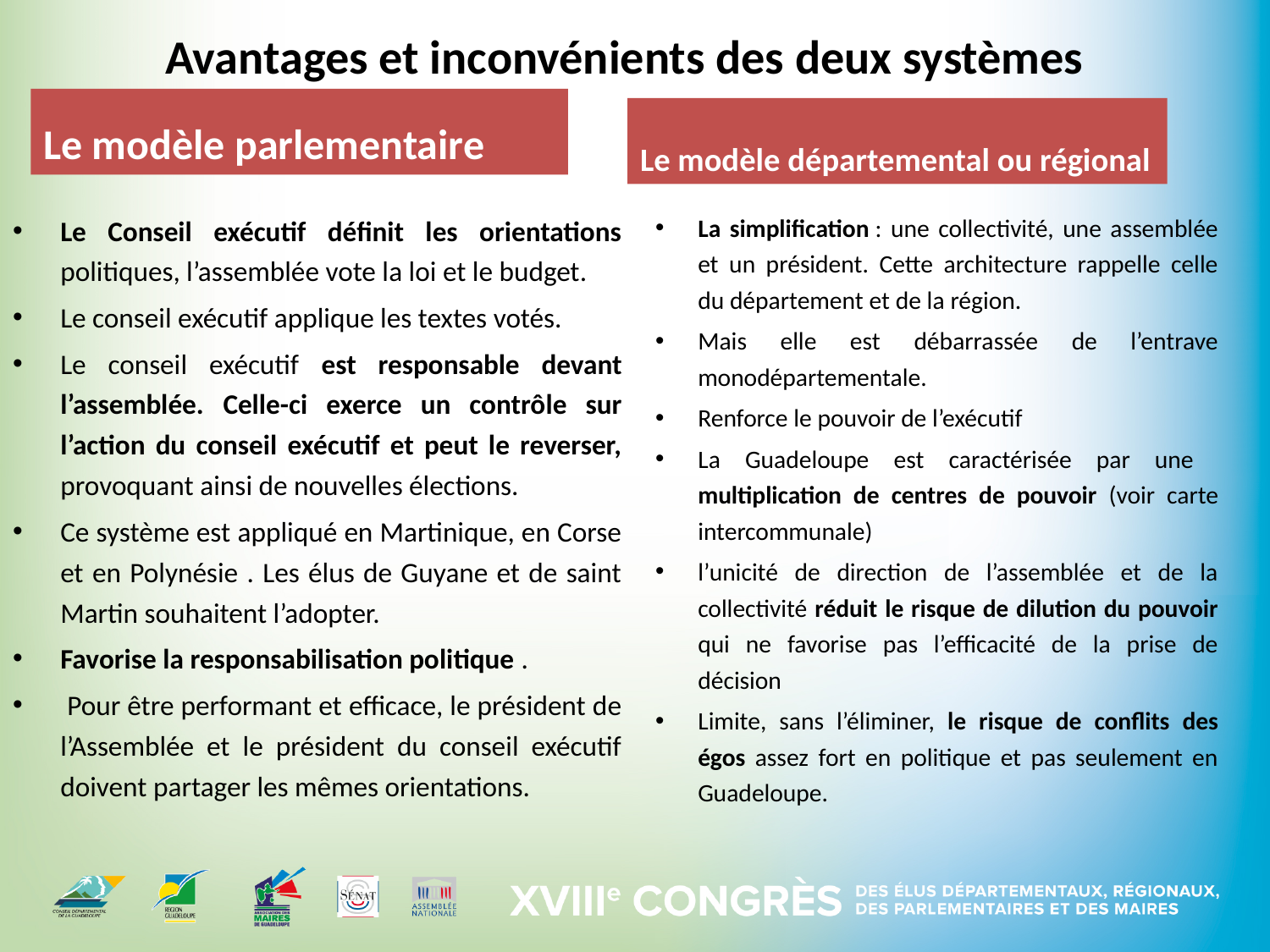

# Avantages et inconvénients des deux systèmes
Le modèle parlementaire
Le modèle départemental ou régional
Le Conseil exécutif définit les orientations politiques, l’assemblée vote la loi et le budget.
Le conseil exécutif applique les textes votés.
Le conseil exécutif est responsable devant l’assemblée. Celle-ci exerce un contrôle sur l’action du conseil exécutif et peut le reverser, provoquant ainsi de nouvelles élections.
Ce système est appliqué en Martinique, en Corse et en Polynésie . Les élus de Guyane et de saint Martin souhaitent l’adopter.
Favorise la responsabilisation politique .
 Pour être performant et efficace, le président de l’Assemblée et le président du conseil exécutif doivent partager les mêmes orientations.
La simplification : une collectivité, une assemblée et un président. Cette architecture rappelle celle du département et de la région.
Mais elle est débarrassée de l’entrave monodépartementale.
Renforce le pouvoir de l’exécutif
La Guadeloupe est caractérisée par une  multiplication de centres de pouvoir (voir carte intercommunale)
l’unicité de direction de l’assemblée et de la collectivité réduit le risque de dilution du pouvoir qui ne favorise pas l’efficacité de la prise de décision
Limite, sans l’éliminer, le risque de conflits des égos assez fort en politique et pas seulement en Guadeloupe.